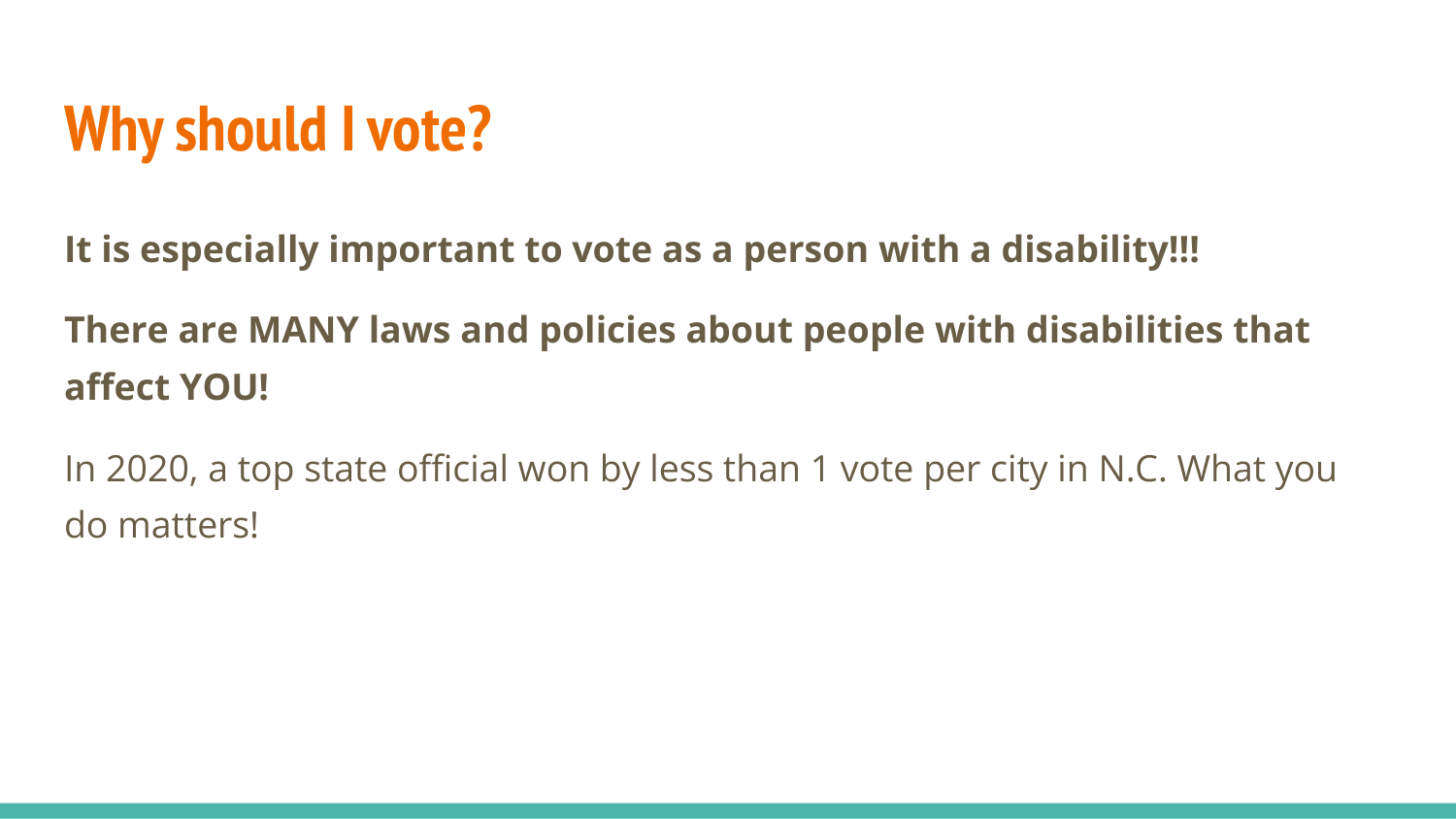

# Why should I vote?
It is especially important to vote as a person with a disability!!!
There are MANY laws and policies about people with disabilities that affect YOU!
In 2020, a top state official won by less than 1 vote per city in N.C. What you do matters!